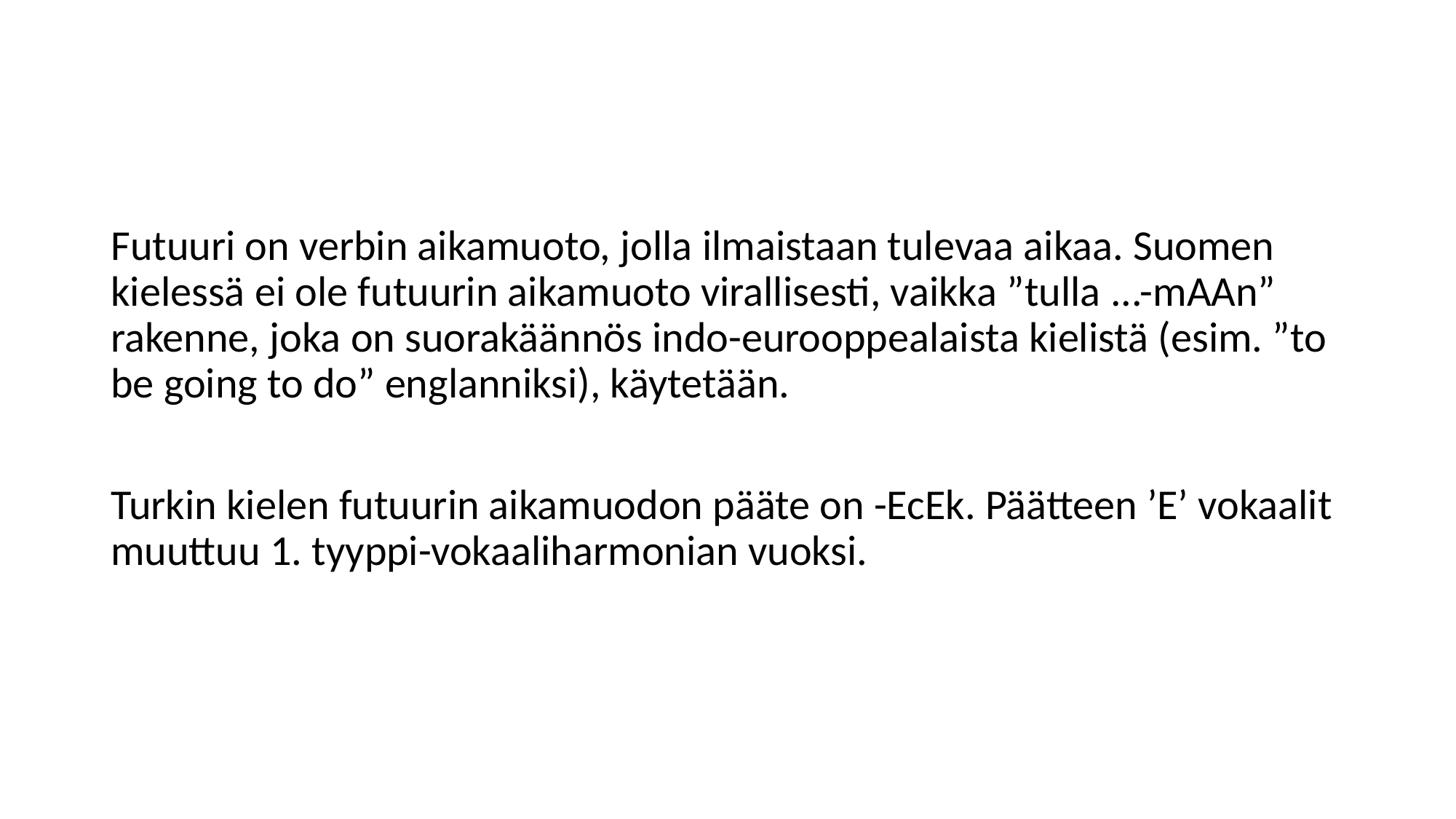

#
Futuuri on verbin aikamuoto, jolla ilmaistaan tulevaa aikaa. Suomen kielessä ei ole futuurin aikamuoto virallisesti, vaikka ”tulla ...-mAAn” rakenne, joka on suorakäännös indo-eurooppealaista kielistä (esim. ”to be going to do” englanniksi), käytetään.

Turkin kielen futuurin aikamuodon pääte on -EcEk. Päätteen ’E’ vokaalit muuttuu 1. tyyppi-vokaaliharmonian vuoksi.